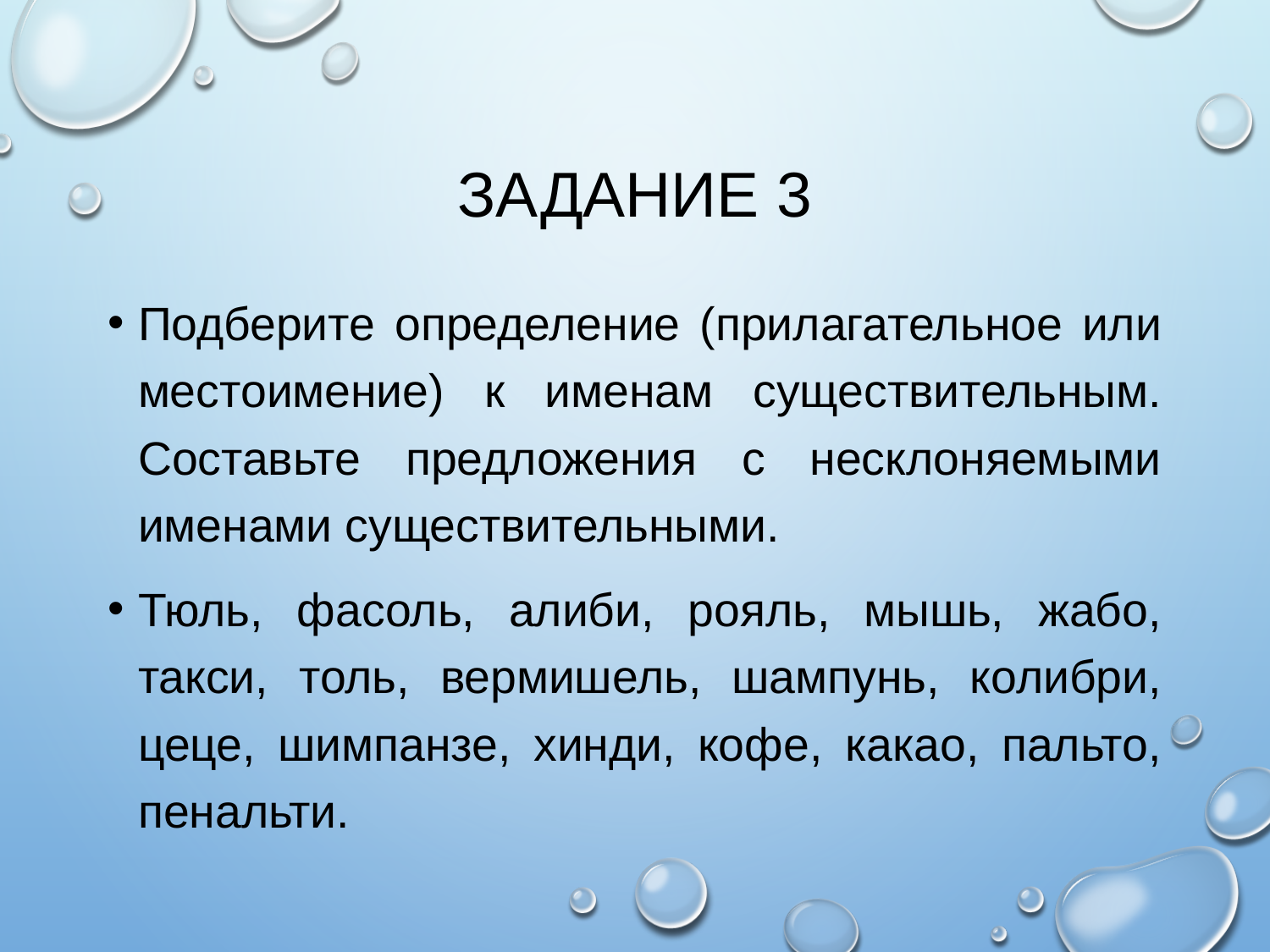

# Задание 3
Подберите определение (прилагательное или местоимение) к именам существительным. Составьте предложения с несклоняемыми именами существительными.
Тюль, фасоль, алиби, рояль, мышь, жабо, такси, толь, вермишель, шампунь, колибри, цеце, шимпанзе, хинди, кофе, какао, пальто, пенальти.